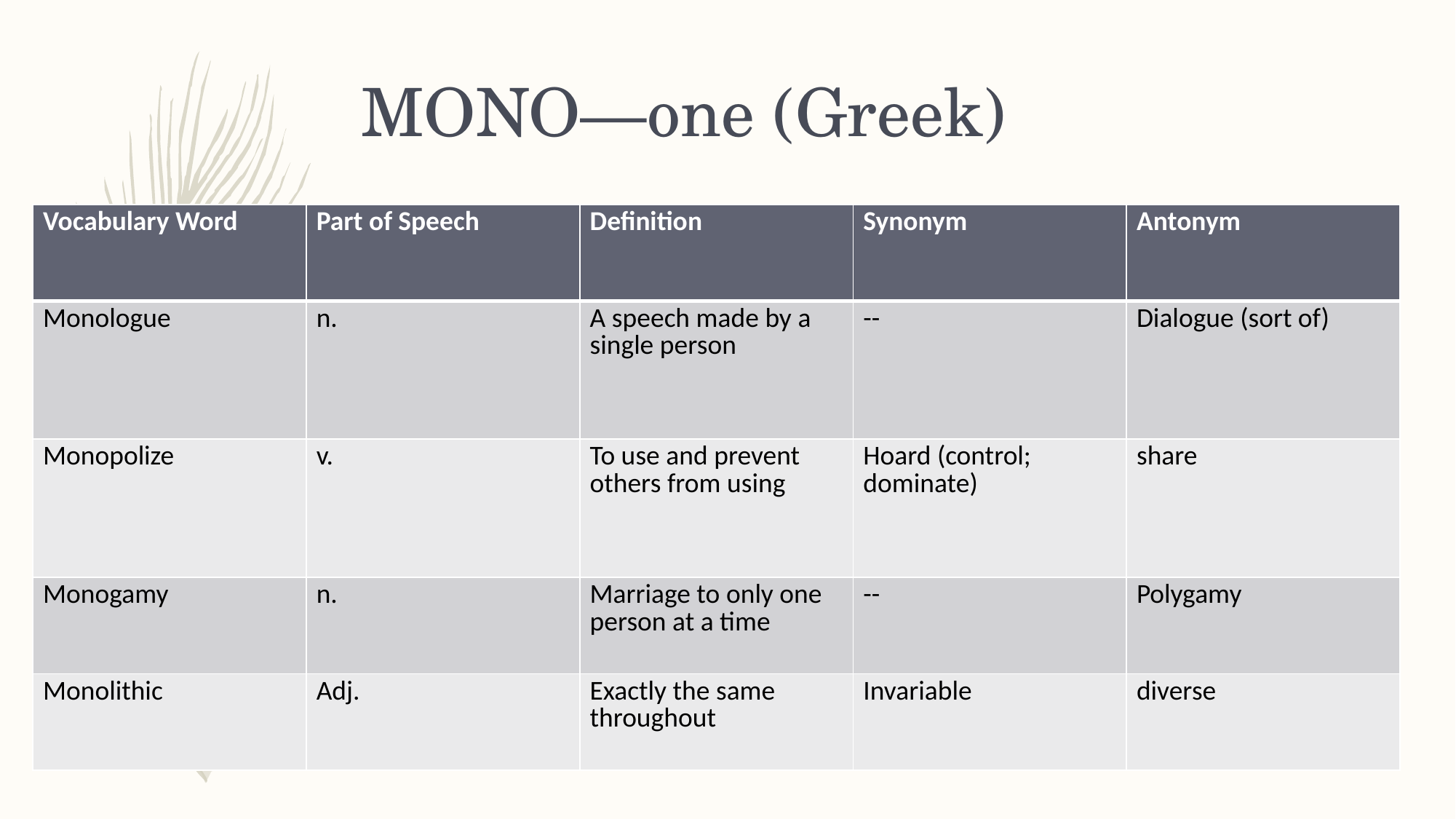

# MONO—one (Greek)
| Vocabulary Word | Part of Speech | Definition | Synonym | Antonym |
| --- | --- | --- | --- | --- |
| Monologue | n. | A speech made by a single person | -- | Dialogue (sort of) |
| Monopolize | v. | To use and prevent others from using | Hoard (control; dominate) | share |
| Monogamy | n. | Marriage to only one person at a time | -- | Polygamy |
| Monolithic | Adj. | Exactly the same throughout | Invariable | diverse |